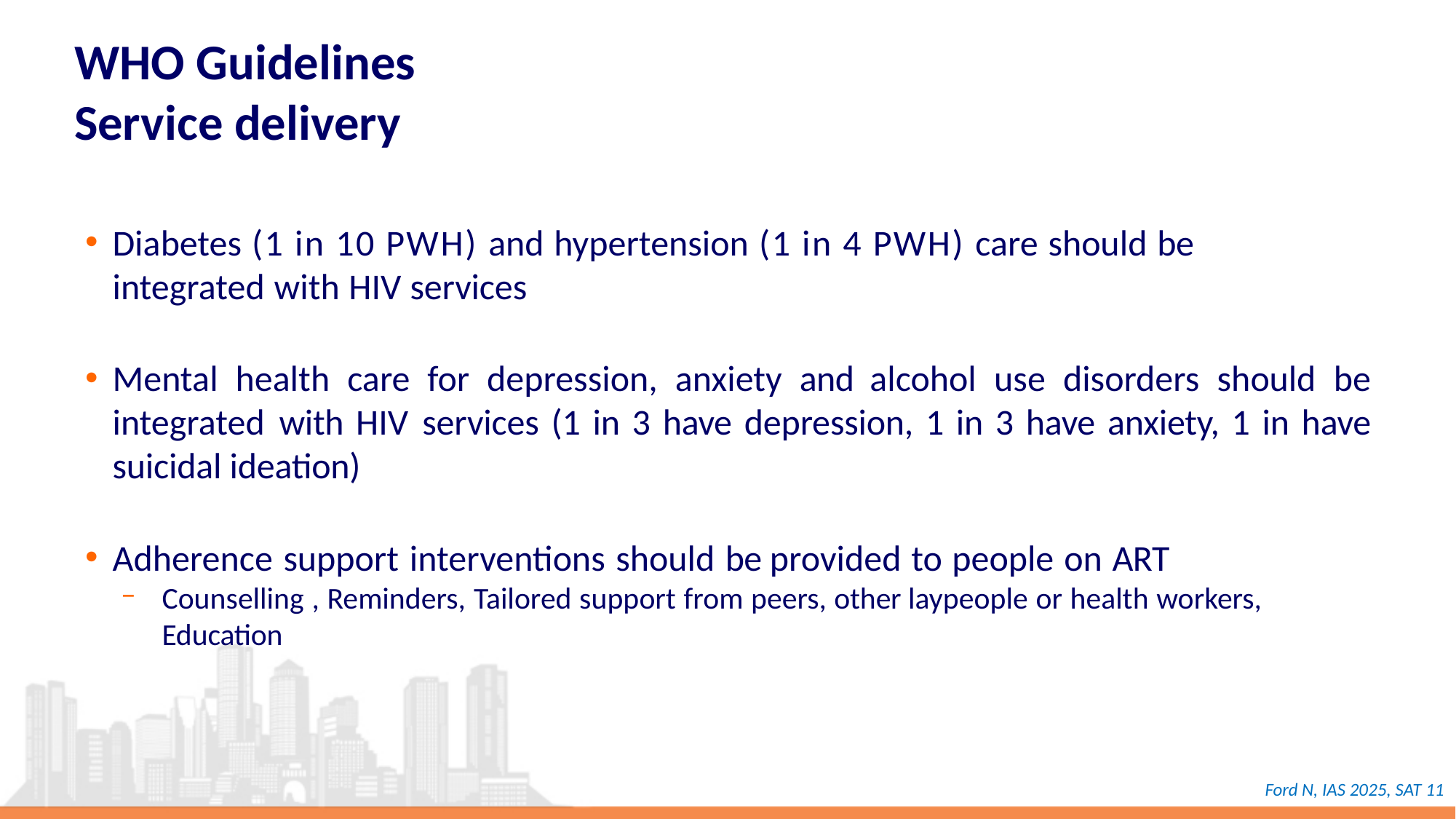

# WHO Guidelines Service delivery
Diabetes (1 in 10 PWH) and hypertension (1 in 4 PWH) care should be integrated with HIV services
Mental health care for depression, anxiety and alcohol use disorders should be integrated with HIV services (1 in 3 have depression, 1 in 3 have anxiety, 1 in have suicidal ideation)
Adherence support interventions should be provided to people on ART
Counselling , Reminders, Tailored support from peers, other laypeople or health workers, Education

Ford N, IAS 2025, SAT 11